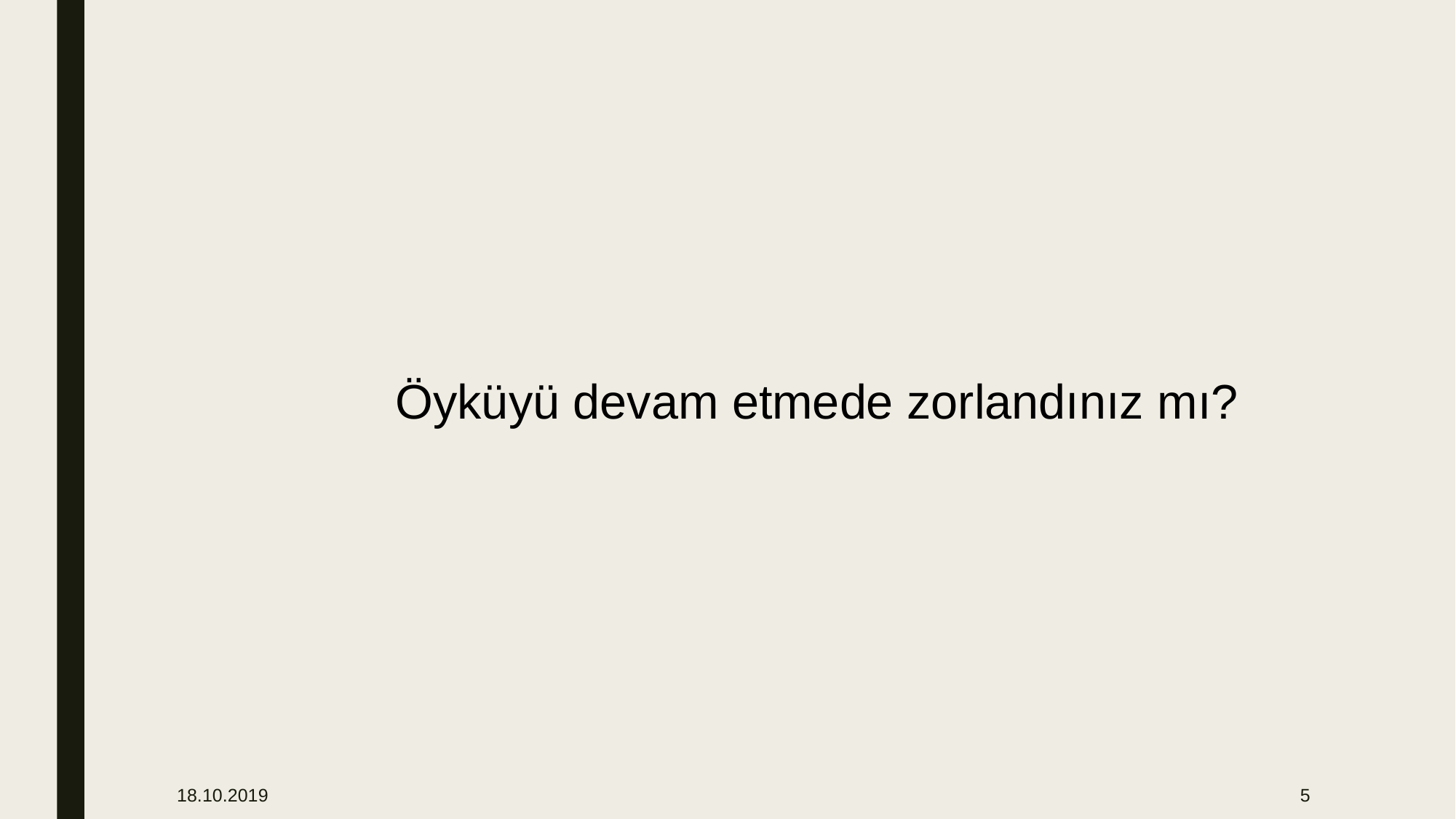

Öyküyü devam etmede zorlandınız mı?
18.10.2019
5